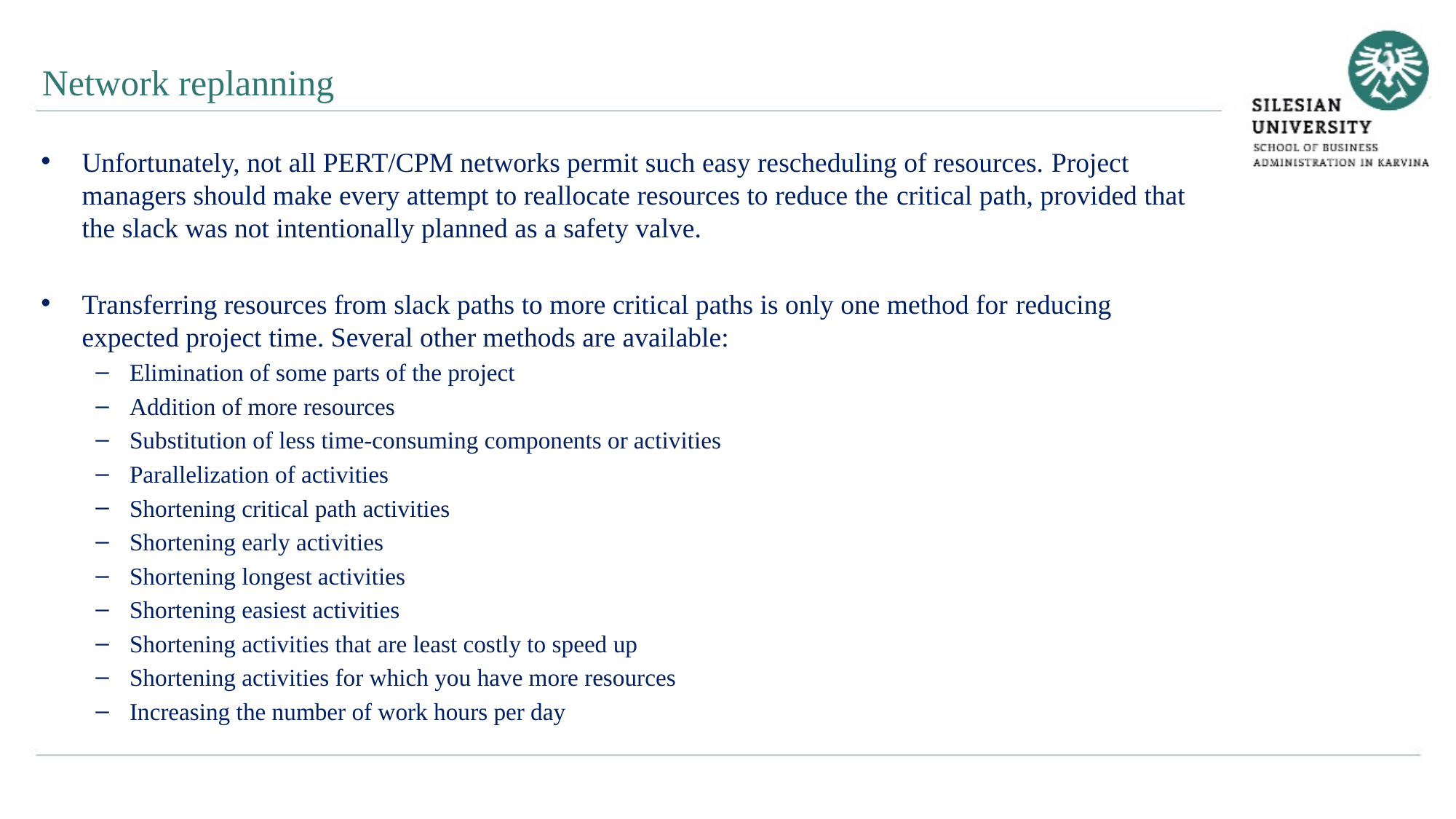

Network replanning
Unfortunately, not all PERT/CPM networks permit such easy rescheduling of resources. Project managers should make every attempt to reallocate resources to reduce the critical path, provided that the slack was not intentionally planned as a safety valve.

Transferring resources from slack paths to more critical paths is only one method for reducing expected project time. Several other methods are available:
Elimination of some parts of the project
Addition of more resources
Substitution of less time-consuming components or activities
Parallelization of activities
Shortening critical path activities
Shortening early activities
Shortening longest activities
Shortening easiest activities
Shortening activities that are least costly to speed up
Shortening activities for which you have more resources
Increasing the number of work hours per day